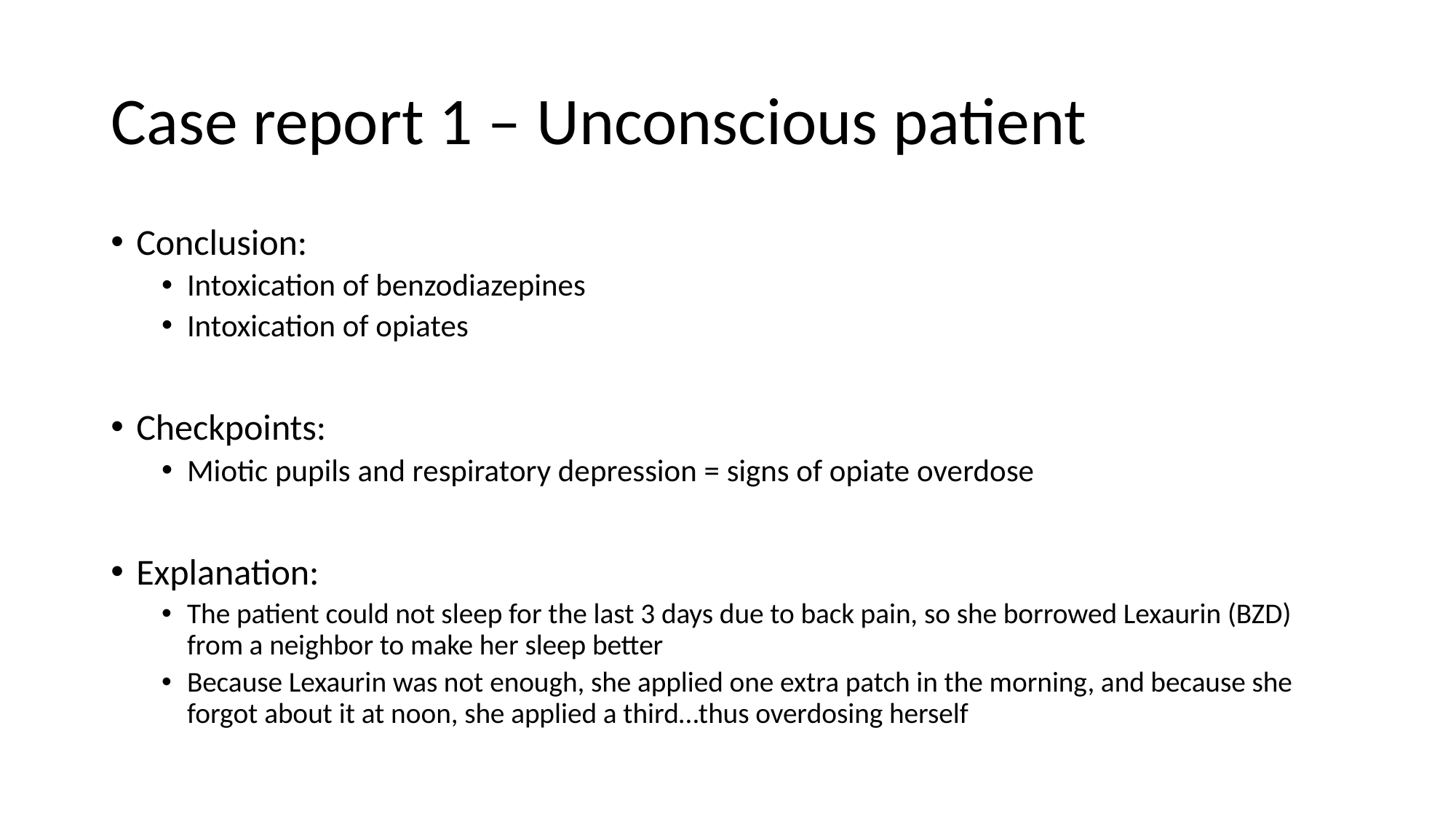

# Case report 1 – Unconscious patient
Conclusion:
Intoxication of benzodiazepines
Intoxication of opiates

Checkpoints:
Miotic pupils and respiratory depression = signs of opiate overdose

Explanation:
The patient could not sleep for the last 3 days due to back pain, so she borrowed Lexaurin (BZD) from a neighbor to make her sleep better
Because Lexaurin was not enough, she applied one extra patch in the morning, and because she forgot about it at noon, she applied a third…thus overdosing herself